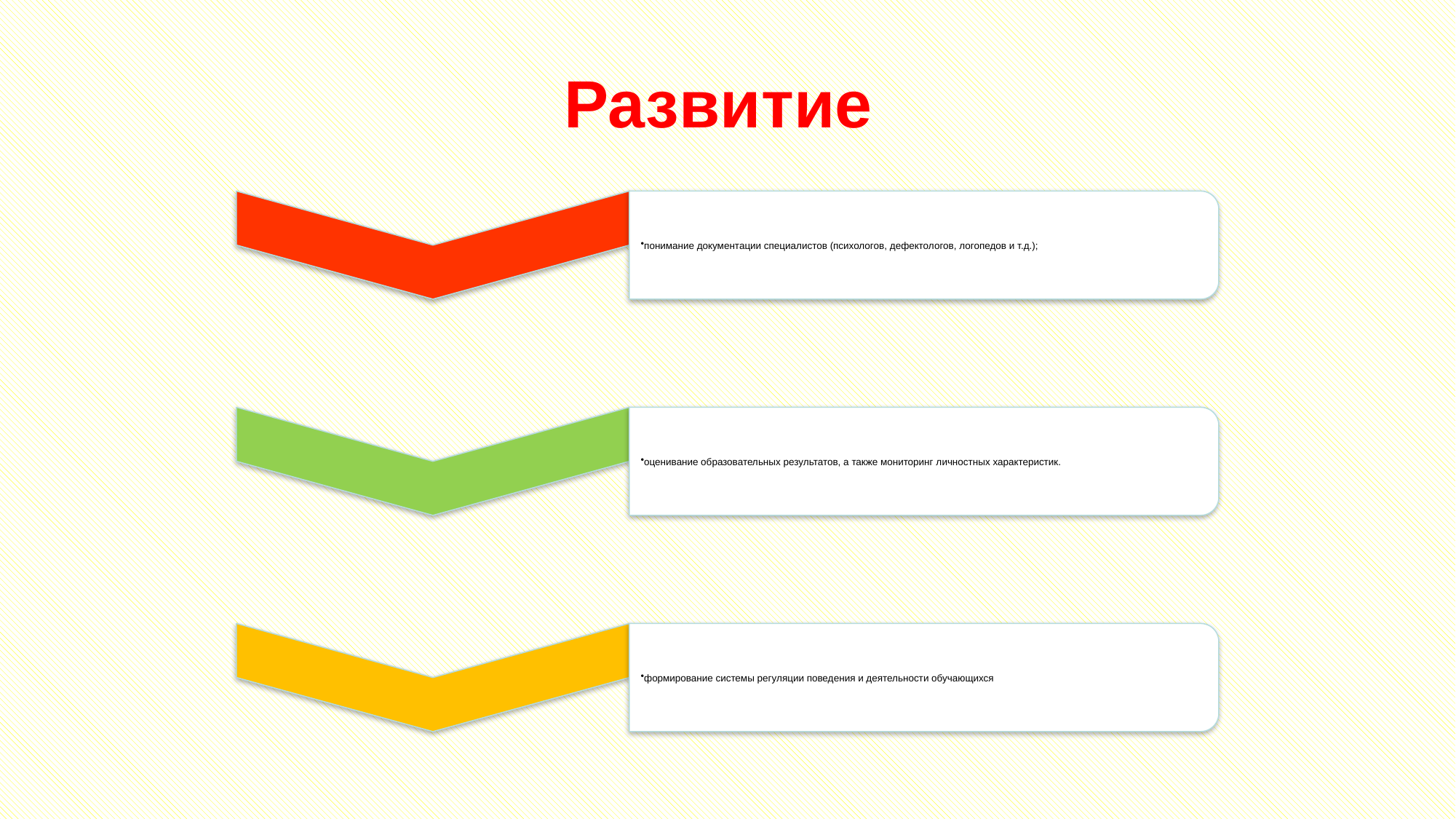

# Развитие
понимание документации специалистов (психологов, дефектологов, логопедов и т.д.);
оценивание образовательных результатов, а также мониторинг личностных характеристик.
формирование системы регуляции поведения и деятельности обучающихся